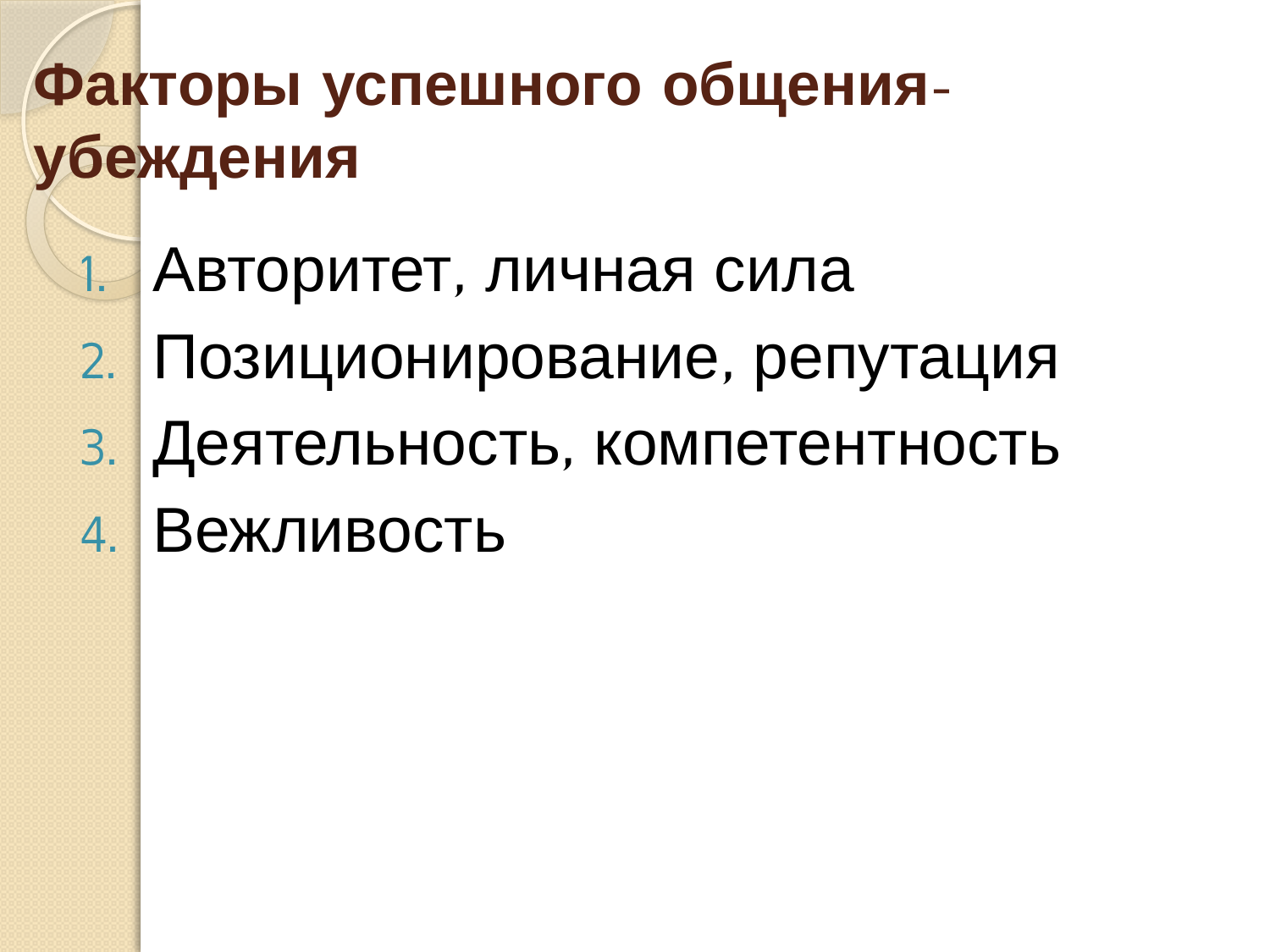

# Факторы успешного общения-убеждения
Авторитет, личная сила
Позиционирование, репутация
Деятельность, компетентность
Вежливость